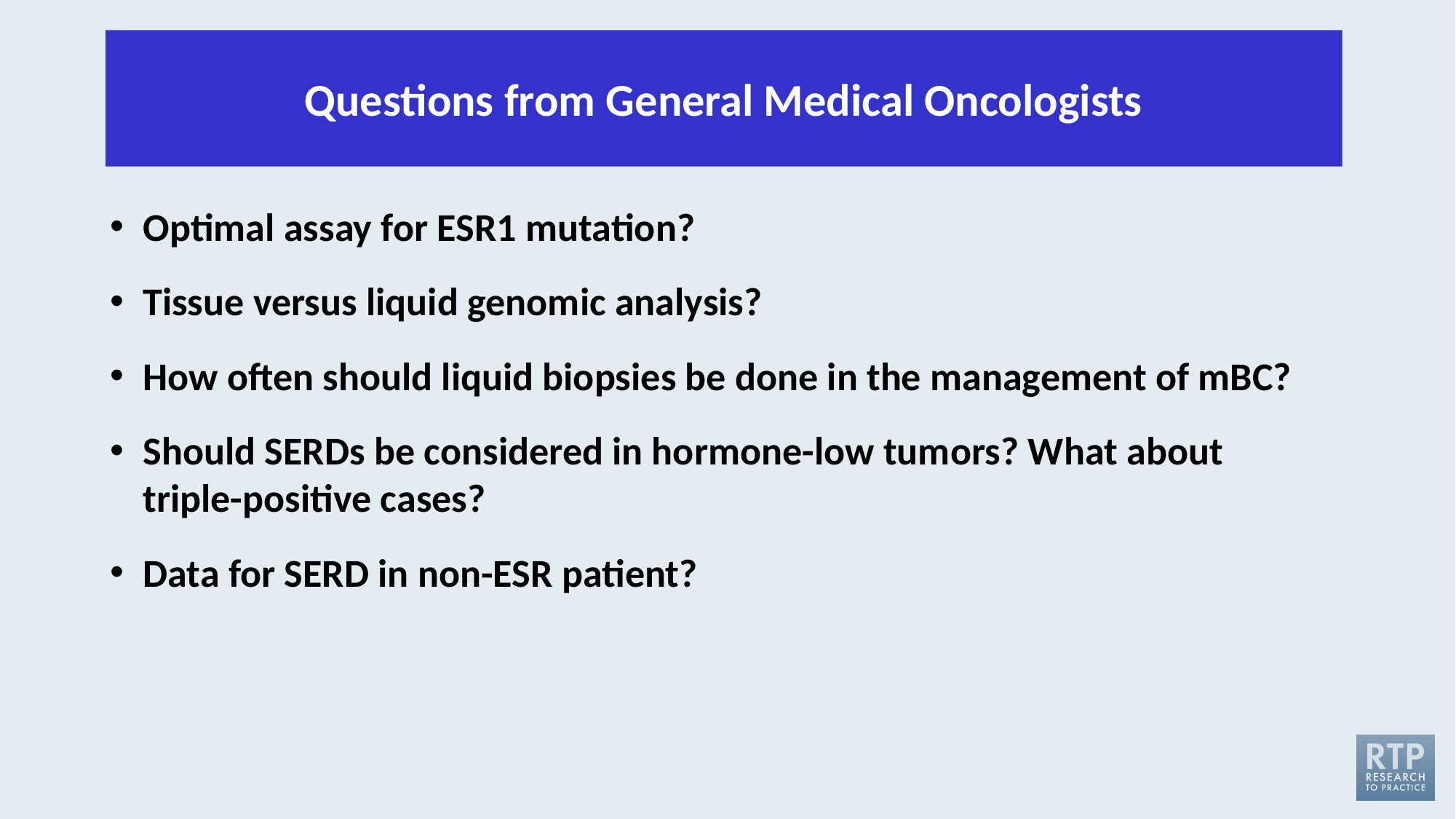

Questions from General Medical Oncologists
Optimal assay for ESR1 mutation?
Tissue versus liquid genomic analysis?
How often should liquid biopsies be done in the management of mBC?
Should SERDs be considered in hormone-low tumors? What about
triple-positive cases?
Data for SERD in non-ESR patient?